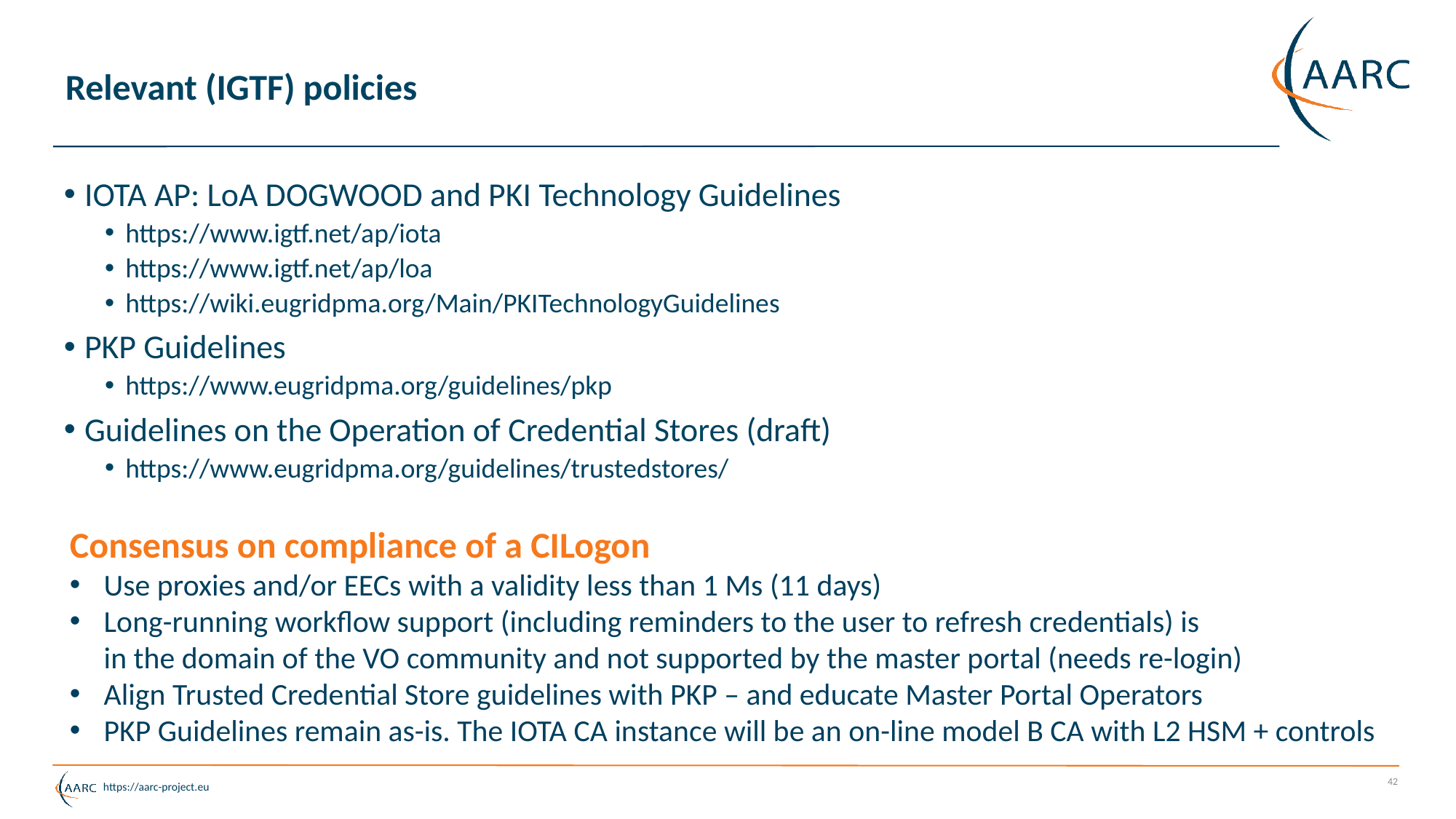

# Relevant (IGTF) policies
IOTA AP: LoA DOGWOOD and PKI Technology Guidelines
https://www.igtf.net/ap/iota
https://www.igtf.net/ap/loa
https://wiki.eugridpma.org/Main/PKITechnologyGuidelines
PKP Guidelines
https://www.eugridpma.org/guidelines/pkp
Guidelines on the Operation of Credential Stores (draft)
https://www.eugridpma.org/guidelines/trustedstores/
Consensus on compliance of a CILogon
Use proxies and/or EECs with a validity less than 1 Ms (11 days)
Long-running workflow support (including reminders to the user to refresh credentials) is
in the domain of the VO community and not supported by the master portal (needs re-login)
Align Trusted Credential Store guidelines with PKP – and educate Master Portal Operators
PKP Guidelines remain as-is. The IOTA CA instance will be an on-line model B CA with L2 HSM + controls
42